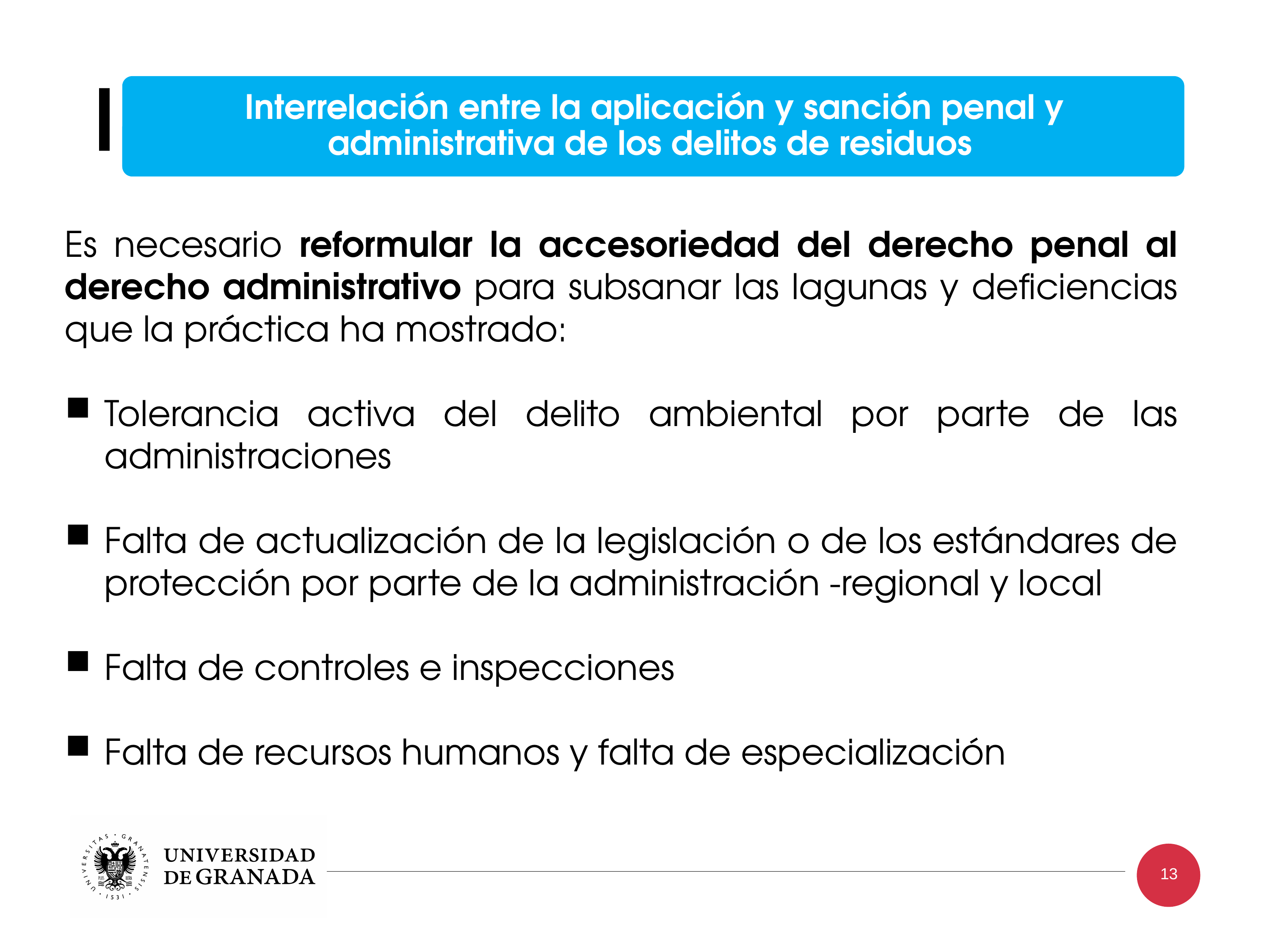

Interrelación entre la aplicación y sanción penal y administrativa de los delitos de residuos

Es necesario reformular la accesoriedad del derecho penal al derecho administrativo para subsanar las lagunas y deficiencias que la práctica ha mostrado:

Tolerancia activa del delito ambiental por parte de las administraciones

Falta de actualización de la legislación o de los estándares de protección por parte de la administración -regional y local

Falta de controles e inspecciones

Falta de recursos humanos y falta de especialización